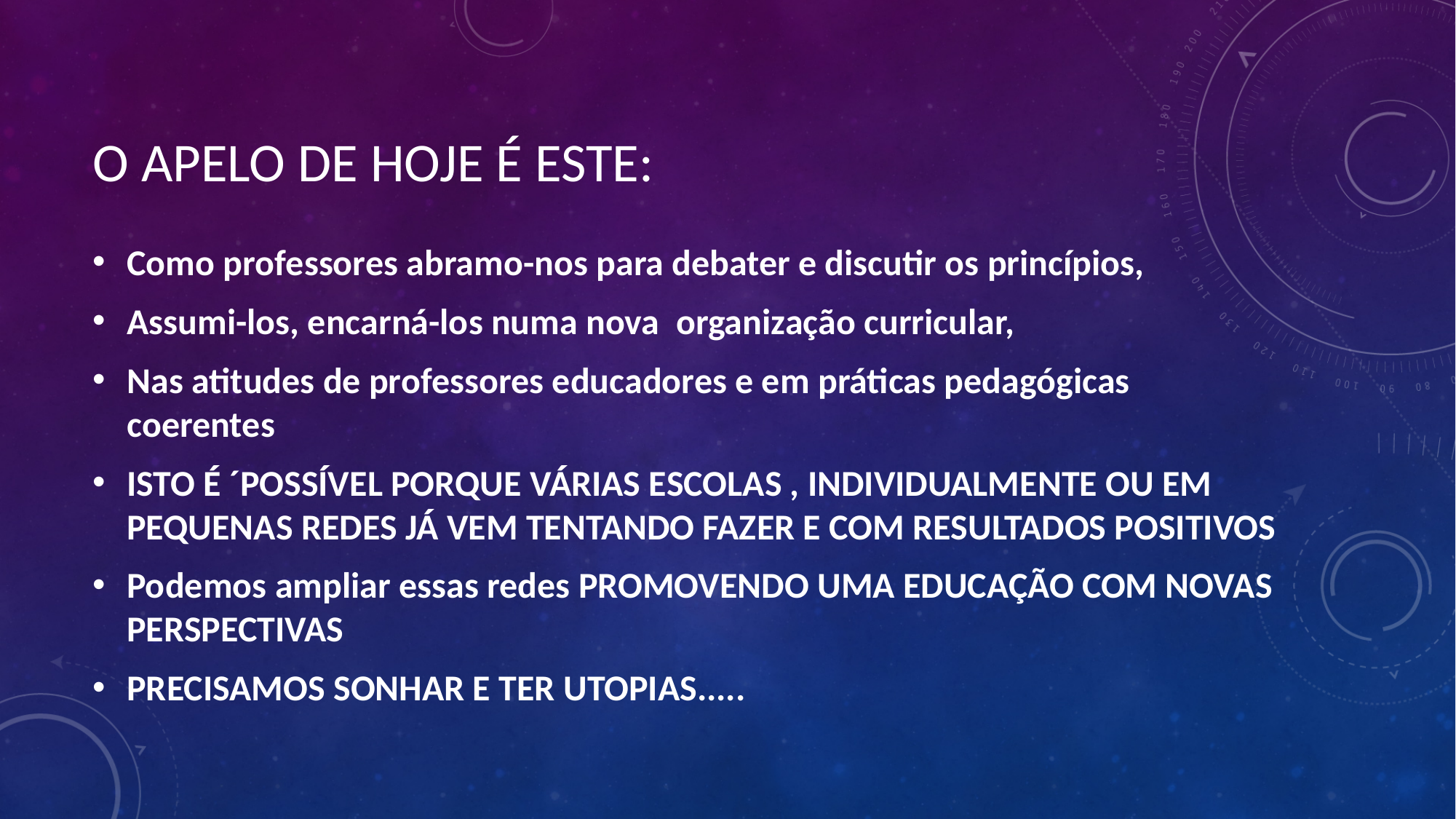

# O APELO DE HOJE É ESTE:
Como professores abramo-nos para debater e discutir os princípios,
Assumi-los, encarná-los numa nova  organização curricular,
Nas atitudes de professores educadores e em práticas pedagógicas coerentes
ISTO É ´POSSÍVEL PORQUE VÁRIAS ESCOLAS , INDIVIDUALMENTE OU EM PEQUENAS REDES JÁ VEM TENTANDO FAZER E COM RESULTADOS POSITIVOS
Podemos ampliar essas redes PROMOVENDO UMA EDUCAÇÃO COM NOVAS PERSPECTIVAS
PRECISAMOS SONHAR E TER UTOPIAS.....